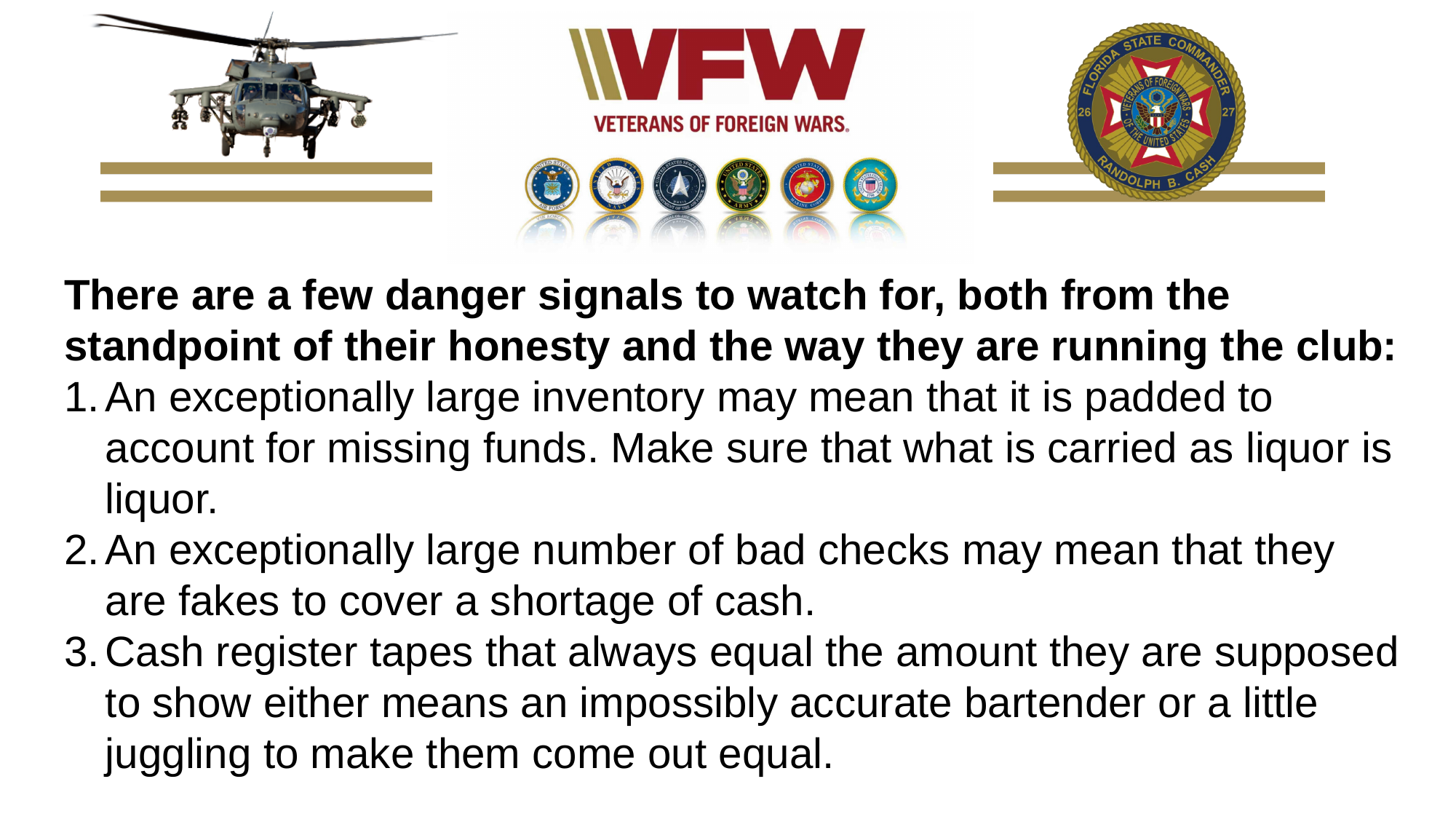

There are a few danger signals to watch for, both from the standpoint of their honesty and the way they are running the club:
An exceptionally large inventory may mean that it is padded to account for missing funds. Make sure that what is carried as liquor is liquor.
An exceptionally large number of bad checks may mean that they are fakes to cover a shortage of cash.
Cash register tapes that always equal the amount they are supposed to show either means an impossibly accurate bartender or a little juggling to make them come out equal.